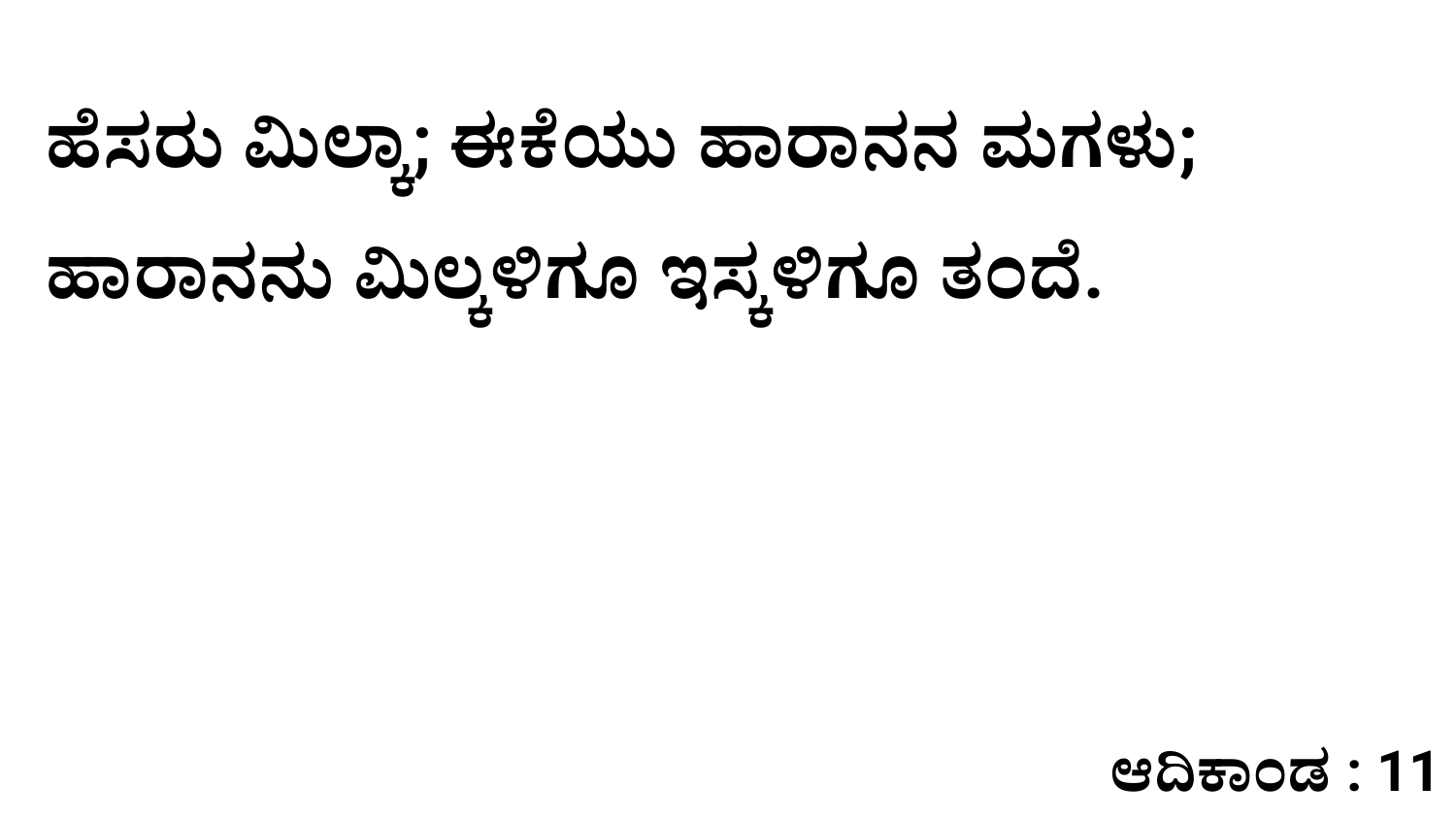

ಹೆಸರು ಮಿಲ್ಕಾ; ಈಕೆಯು ಹಾರಾನನ ಮಗಳು; ಹಾರಾನನು ಮಿಲ್ಕಳಿಗೂ ಇಸ್ಕಳಿಗೂ ತಂದೆ.
ಆದಿಕಾಂಡ : 11